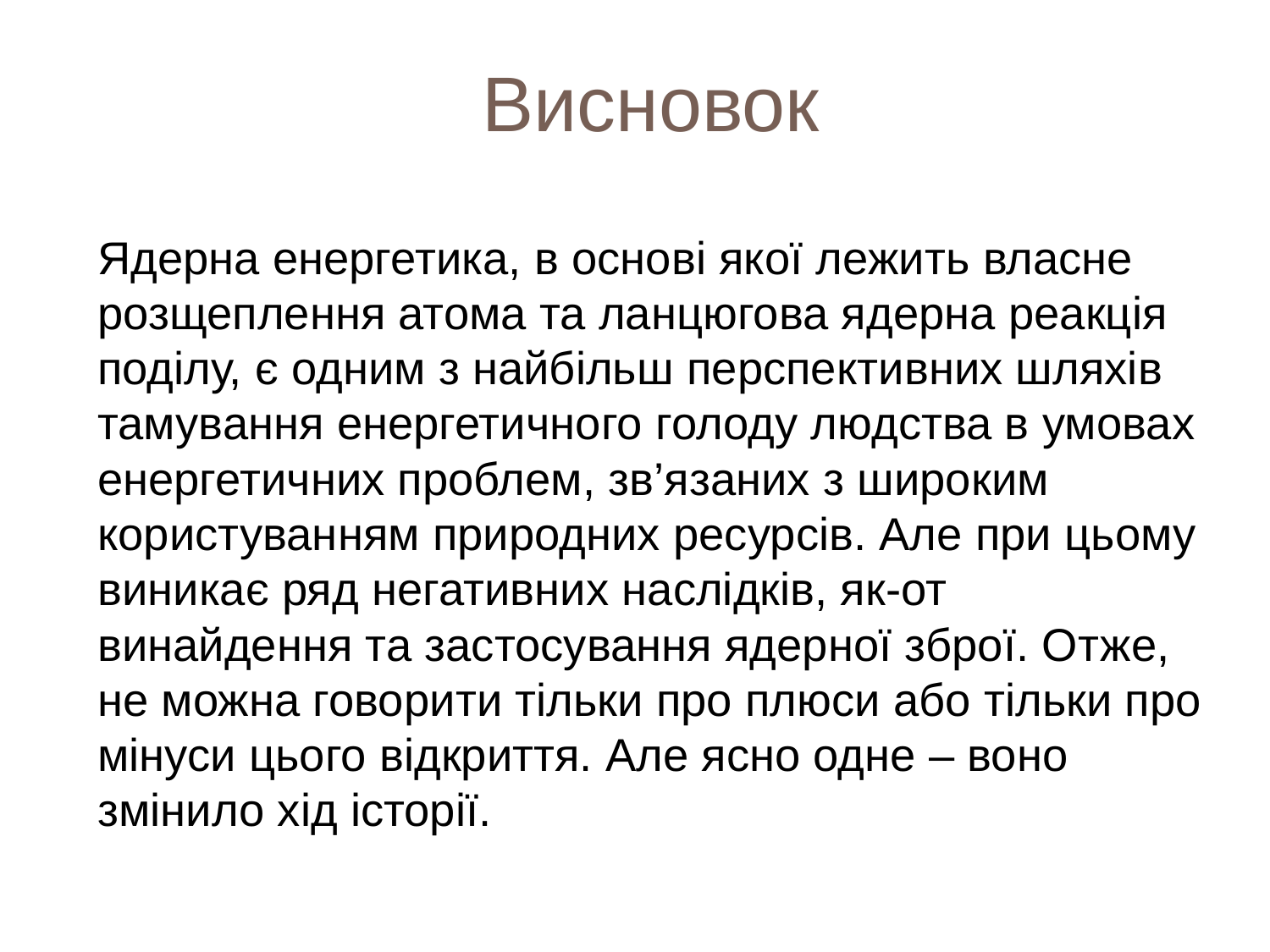

# Висновок

Ядерна енергетика, в основі якої лежить власне розщеплення атома та ланцюгова ядерна реакція поділу, є одним з найбільш перспективних шляхів тамування енергетичного голоду людства в умовах енергетичних проблем, зв’язаних з широким користуванням природних ресурсів. Але при цьому виникає ряд негативних наслідків, як-от винайдення та застосування ядерної зброї. Отже, не можна говорити тільки про плюси або тільки про мінуси цього відкриття. Але ясно одне – воно змінило хід історії.